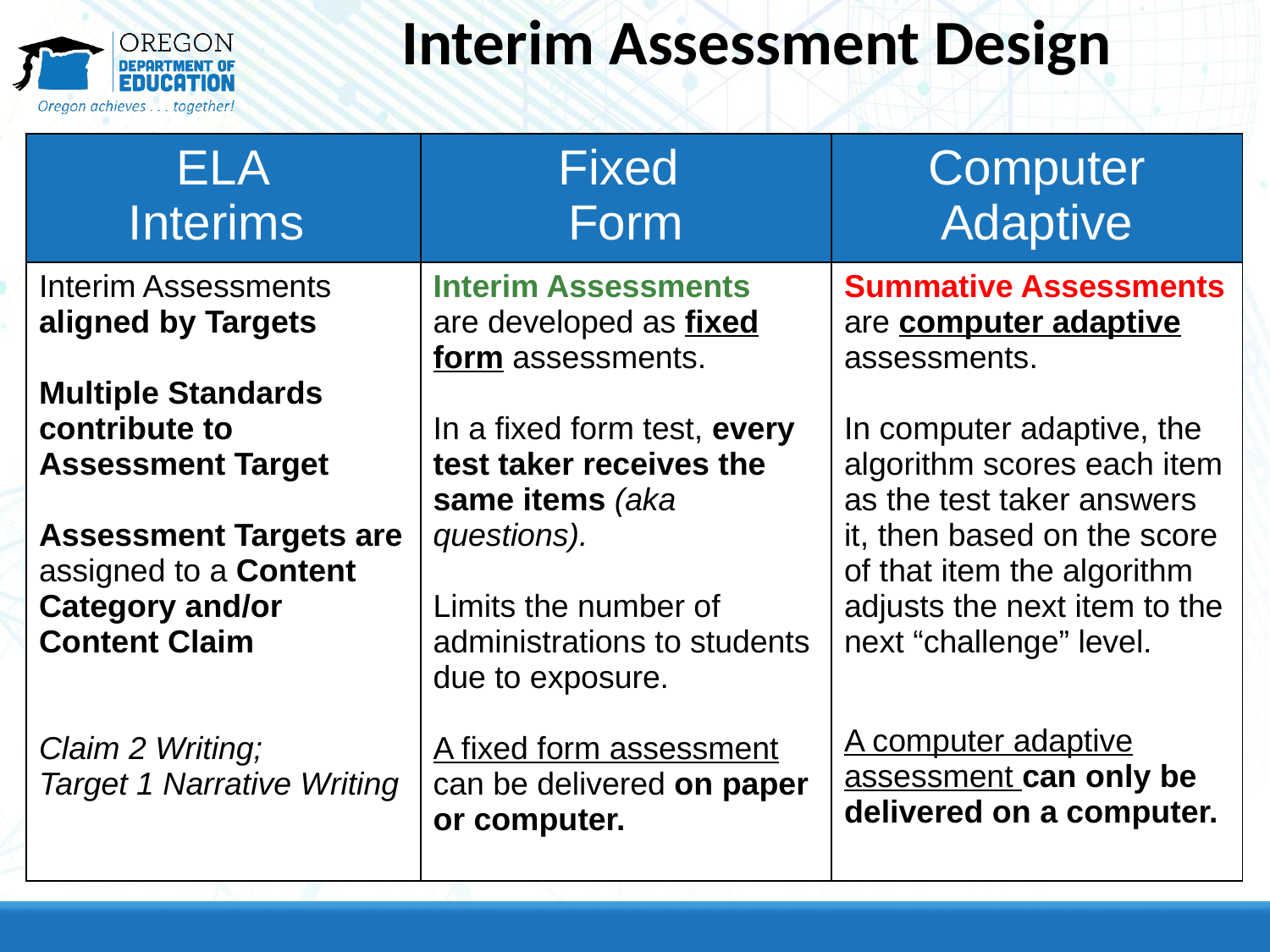

# Interim Assessment Design
| ELA Interims | Fixed Form | Computer Adaptive |
| --- | --- | --- |
| Interim Assessments aligned by Targets Multiple Standards contribute to Assessment Target Assessment Targets are assigned to a Content Category and/or Content Claim Claim 2 Writing; Target 1 Narrative Writing | Interim Assessments are developed as fixed form assessments. In a fixed form test, every test taker receives the same items (aka questions). Limits the number of administrations to students due to exposure. A fixed form assessment can be delivered on paper or computer. | Summative Assessments are computer adaptive assessments. In computer adaptive, the algorithm scores each item as the test taker answers it, then based on the score of that item the algorithm adjusts the next item to the next “challenge” level. A computer adaptive assessment can only be delivered on a computer. |